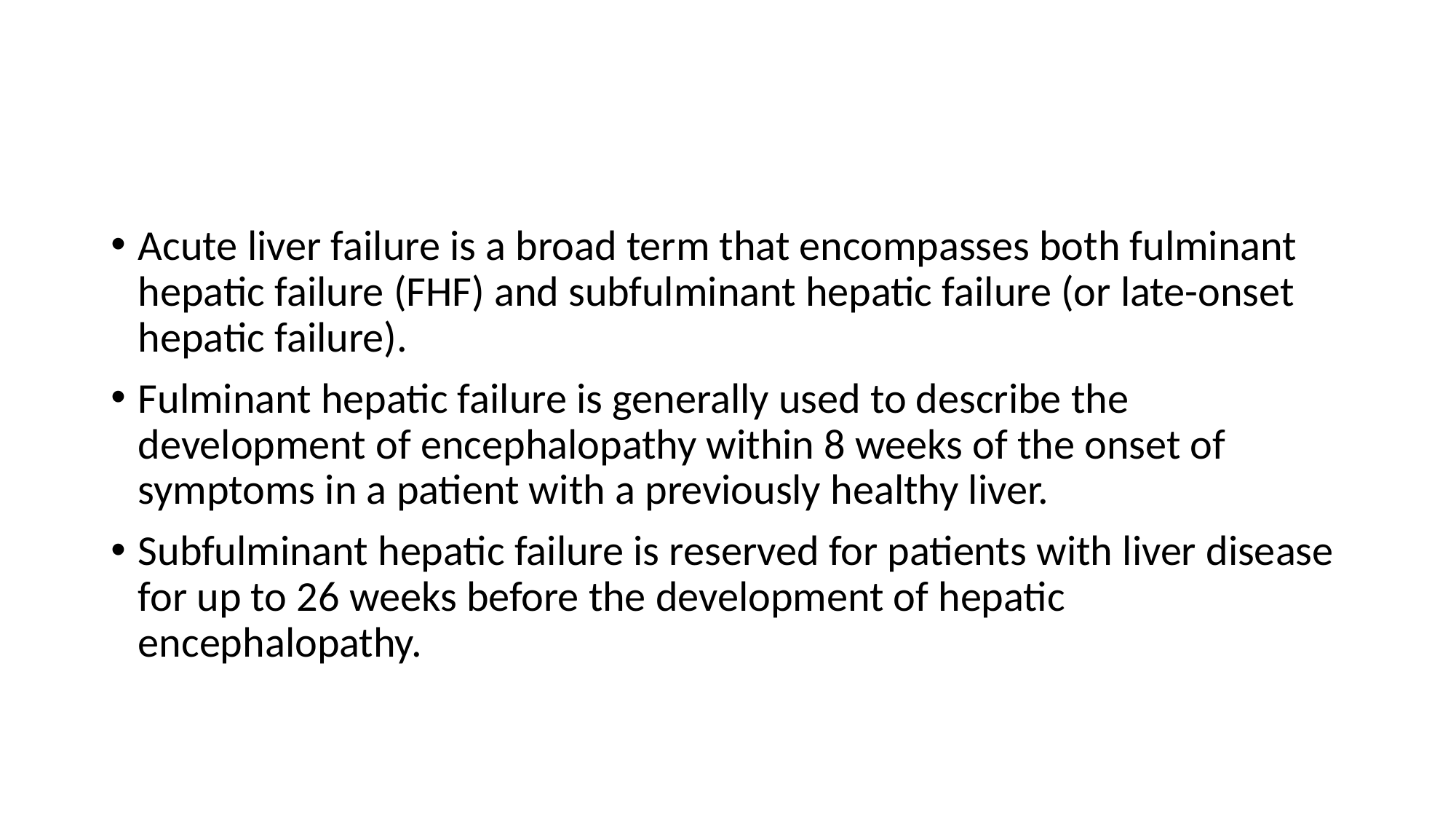

#
Acute liver failure is a broad term that encompasses both fulminant hepatic failure (FHF) and subfulminant hepatic failure (or late-onset hepatic failure).
Fulminant hepatic failure is generally used to describe the development of encephalopathy within 8 weeks of the onset of symptoms in a patient with a previously healthy liver.
Subfulminant hepatic failure is reserved for patients with liver disease for up to 26 weeks before the development of hepatic encephalopathy.